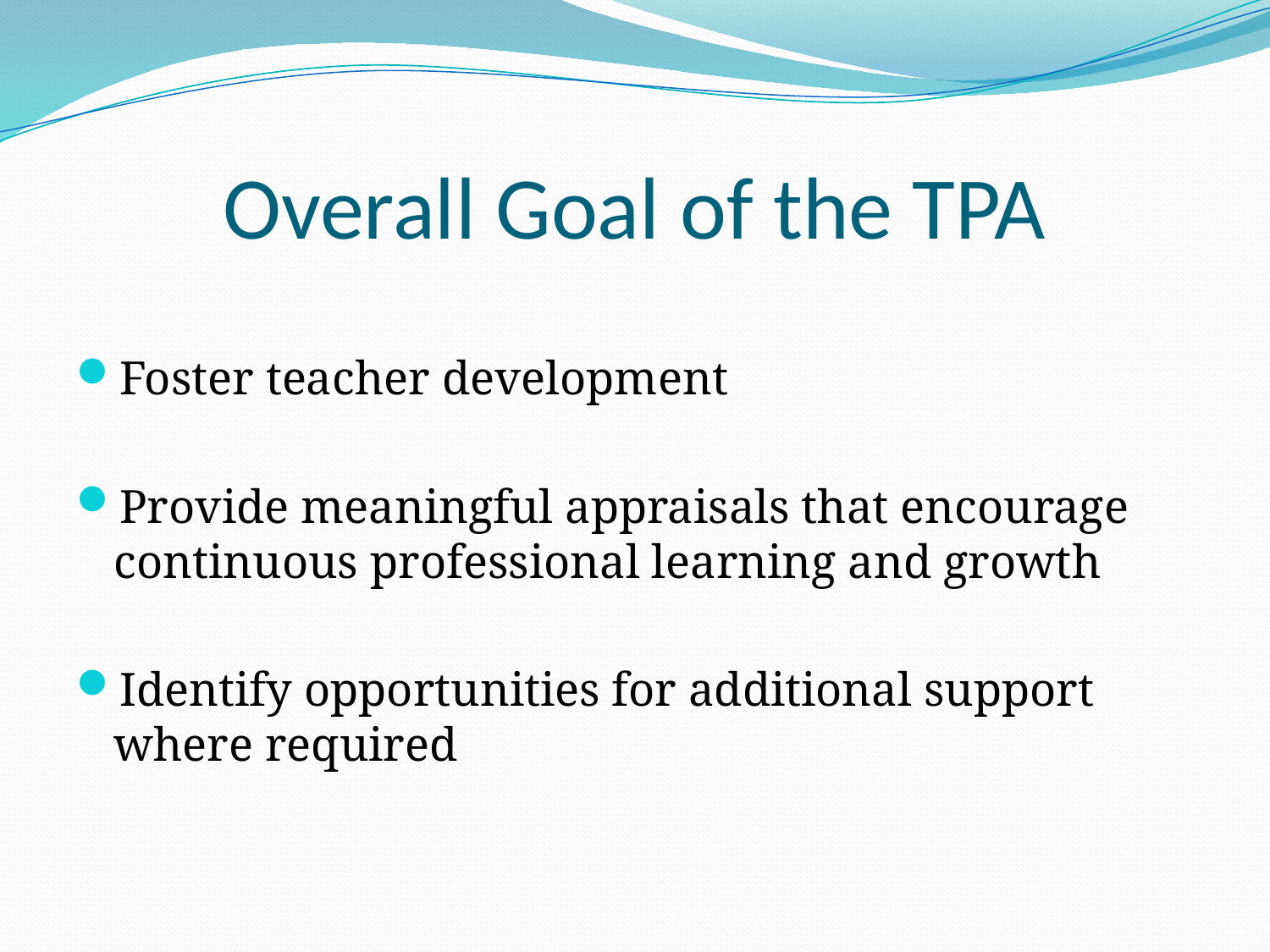

# Overall Goal of the TPA
Foster teacher development

Provide meaningful appraisals that encourage continuous professional learning and growth

Identify opportunities for additional support where required